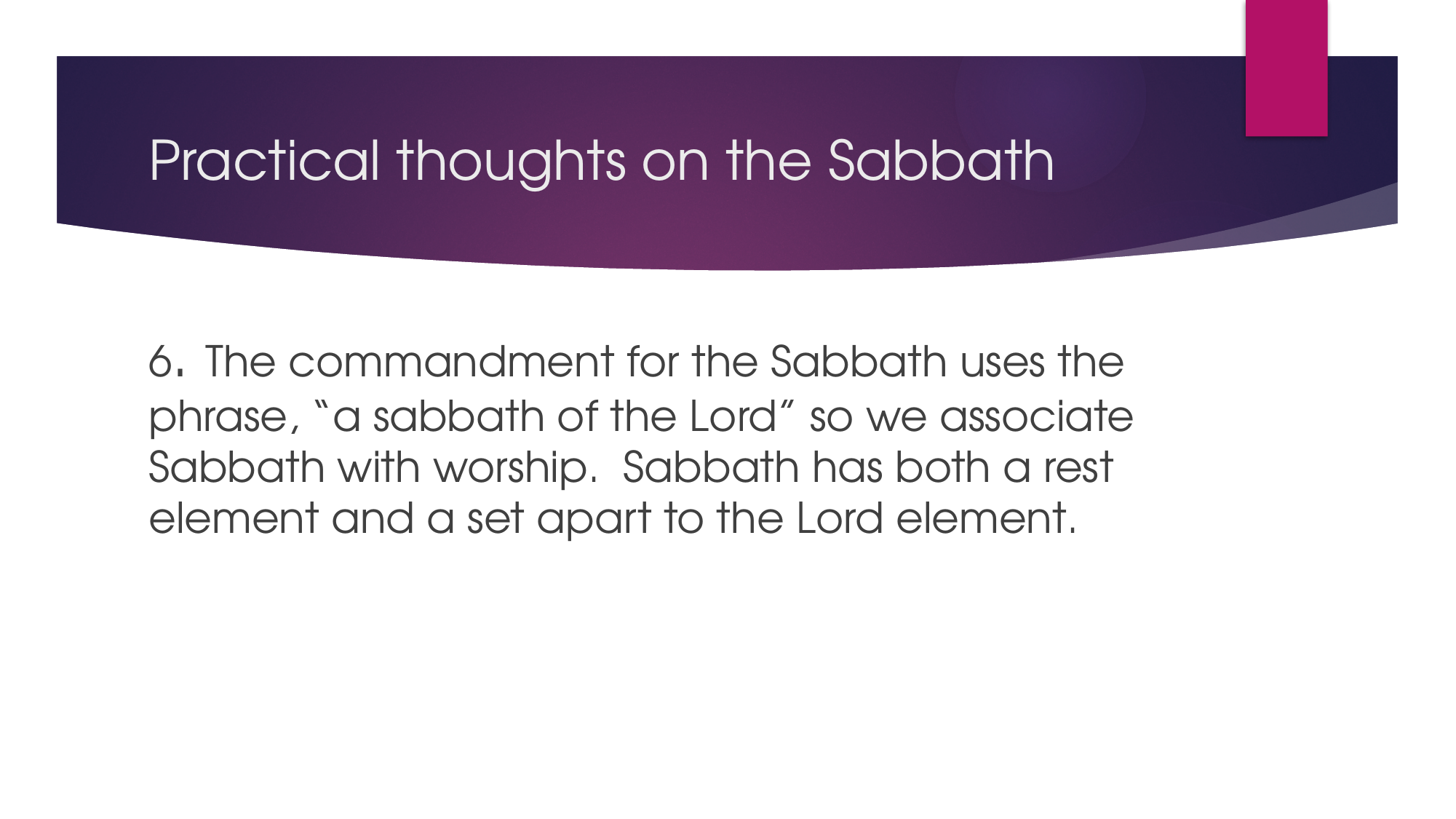

# Practical thoughts on the Sabbath
6. The commandment for the Sabbath uses the phrase, “a sabbath of the Lord” so we associate Sabbath with worship.  Sabbath has both a rest element and a set apart to the Lord element.